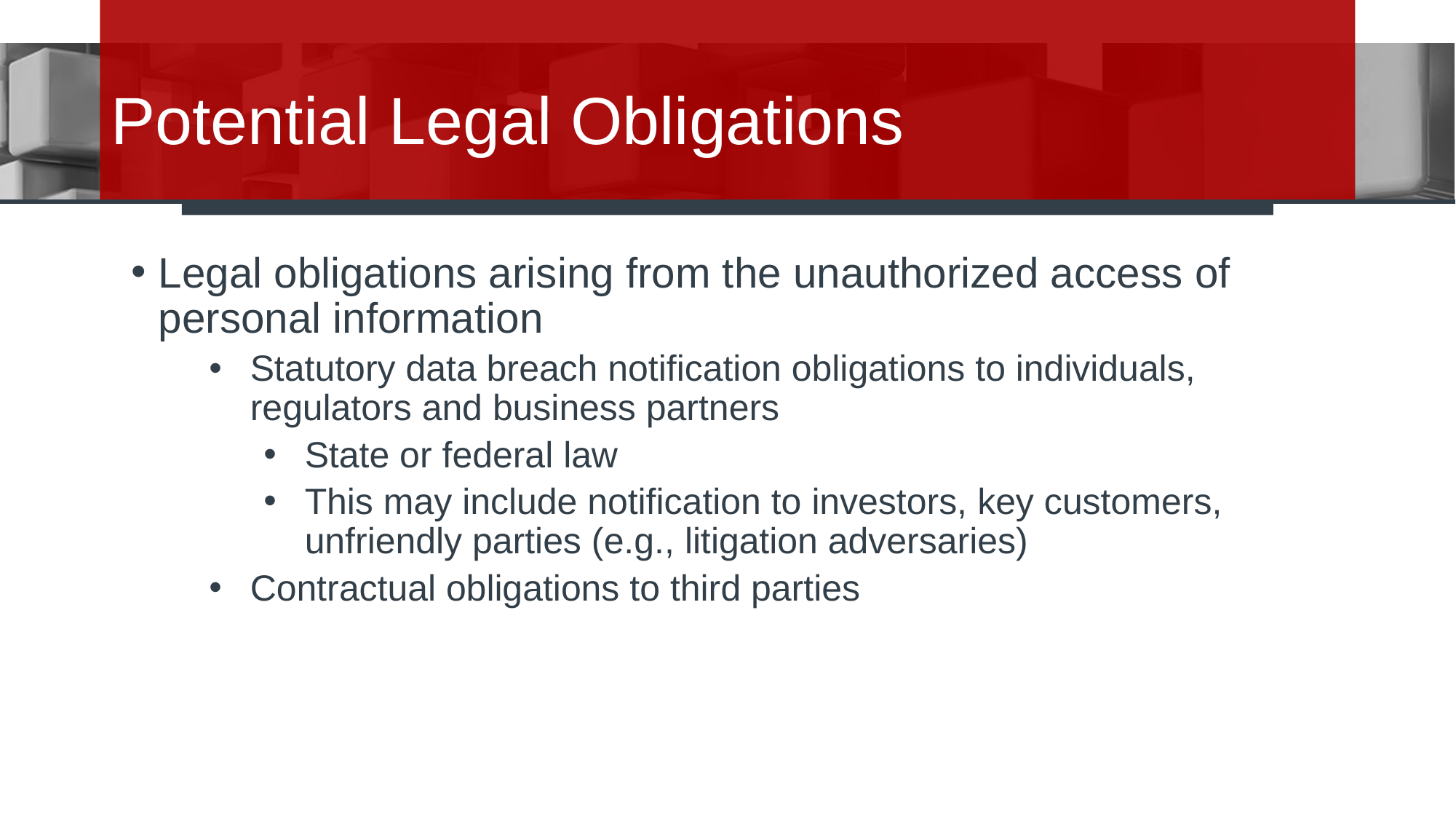

# Potential Legal Obligations
Legal obligations arising from the unauthorized access of personal information
Statutory data breach notification obligations to individuals, regulators and business partners
State or federal law
This may include notification to investors, key customers, unfriendly parties (e.g., litigation adversaries)
Contractual obligations to third parties